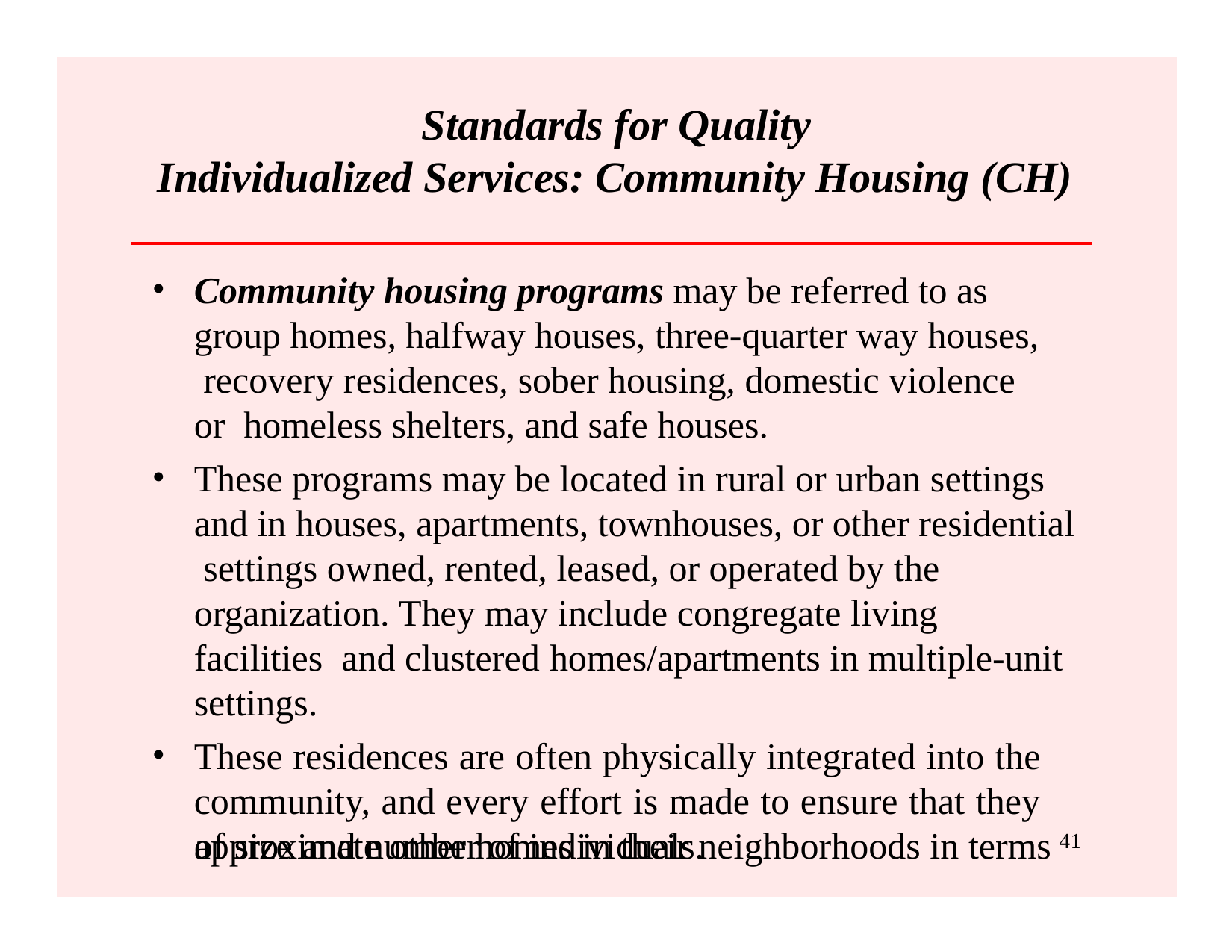

# Standards for Quality  Individualized Services: Community Housing (CH)

Community housing programs may be referred to as  group homes, halfway houses, three-quarter way houses,  recovery residences, sober housing, domestic violence or  homeless shelters, and safe houses.
These programs may be located in rural or urban settings  and in houses, apartments, townhouses, or other residential  settings owned, rented, leased, or operated by the  organization. They may include congregate living facilities  and clustered homes/apartments in multiple-unit settings.
These residences are often physically integrated into the  community, and every effort is made to ensure that they  approximate other homes in their neighborhoods in terms
of size and number of individuals.
41